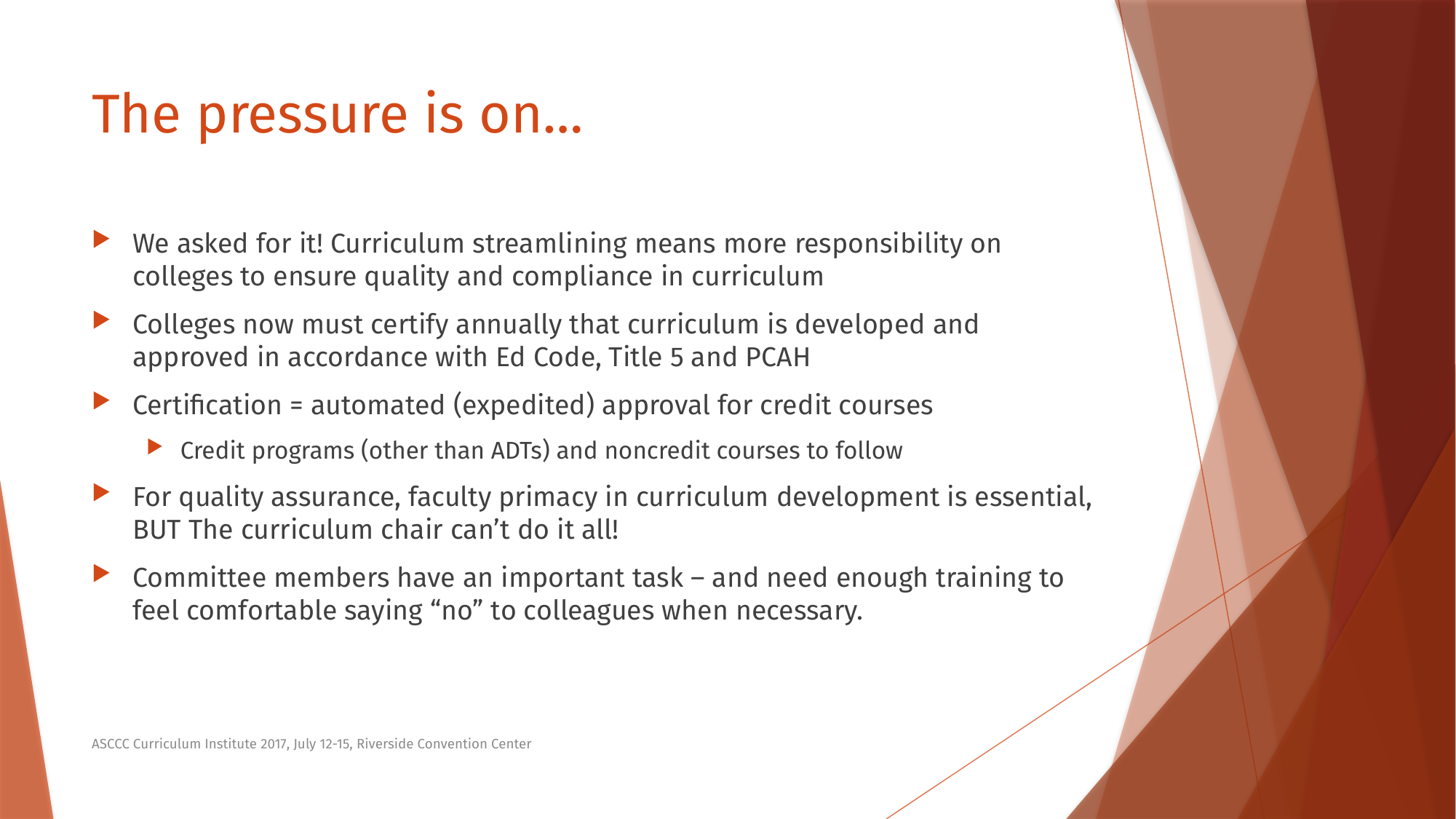

# The pressure is on…
We asked for it! Curriculum streamlining means more responsibility on colleges to ensure quality and compliance in curriculum
Colleges now must certify annually that curriculum is developed and approved in accordance with Ed Code, Title 5 and PCAH
Certification = automated (expedited) approval for credit courses
Credit programs (other than ADTs) and noncredit courses to follow
For quality assurance, faculty primacy in curriculum development is essential, BUT The curriculum chair can’t do it all!
Committee members have an important task – and need enough training to feel comfortable saying “no” to colleagues when necessary.
ASCCC Curriculum Institute 2017, July 12-15, Riverside Convention Center